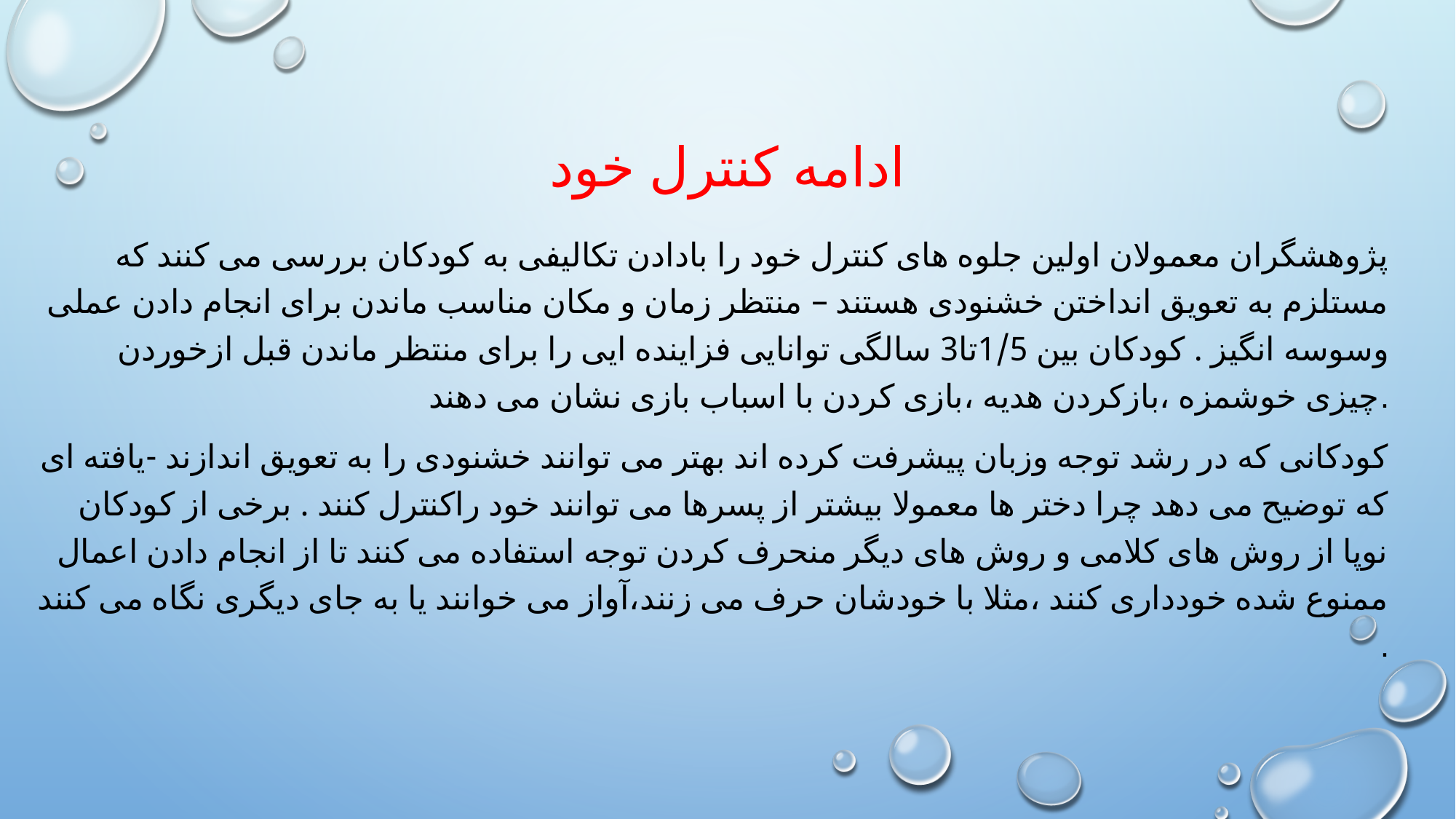

# ادامه کنترل خود
  پژوهشگران معمولان اولین جلوه های کنترل خود را بادادن تکالیفی به کودکان بررسی می کنند که مستلزم به تعویق انداختن خشنودی هستند – منتظر زمان و مکان مناسب ماندن برای انجام دادن عملی وسوسه انگیز . کودکان بین 1/5تا3 سالگی توانایی فزاینده ایی را برای منتظر ماندن قبل ازخوردن چیزی خوشمزه ،بازکردن هدیه ،بازی کردن با اسباب بازی نشان می دهند.
کودکانی که در رشد توجه وزبان پیشرفت کرده اند بهتر می توانند خشنودی را به تعویق اندازند -یافته ای که توضیح می دهد چرا دختر ها معمولا بیشتر از پسرها می توانند خود راکنترل کنند . برخی از کودکان نوپا از روش های کلامی و روش های دیگر منحرف کردن توجه استفاده می کنند تا از انجام دادن اعمال ممنوع شده خودداری کنند ،مثلا با خودشان حرف می زنند،آواز می خوانند یا به جای دیگری نگاه می کنند .